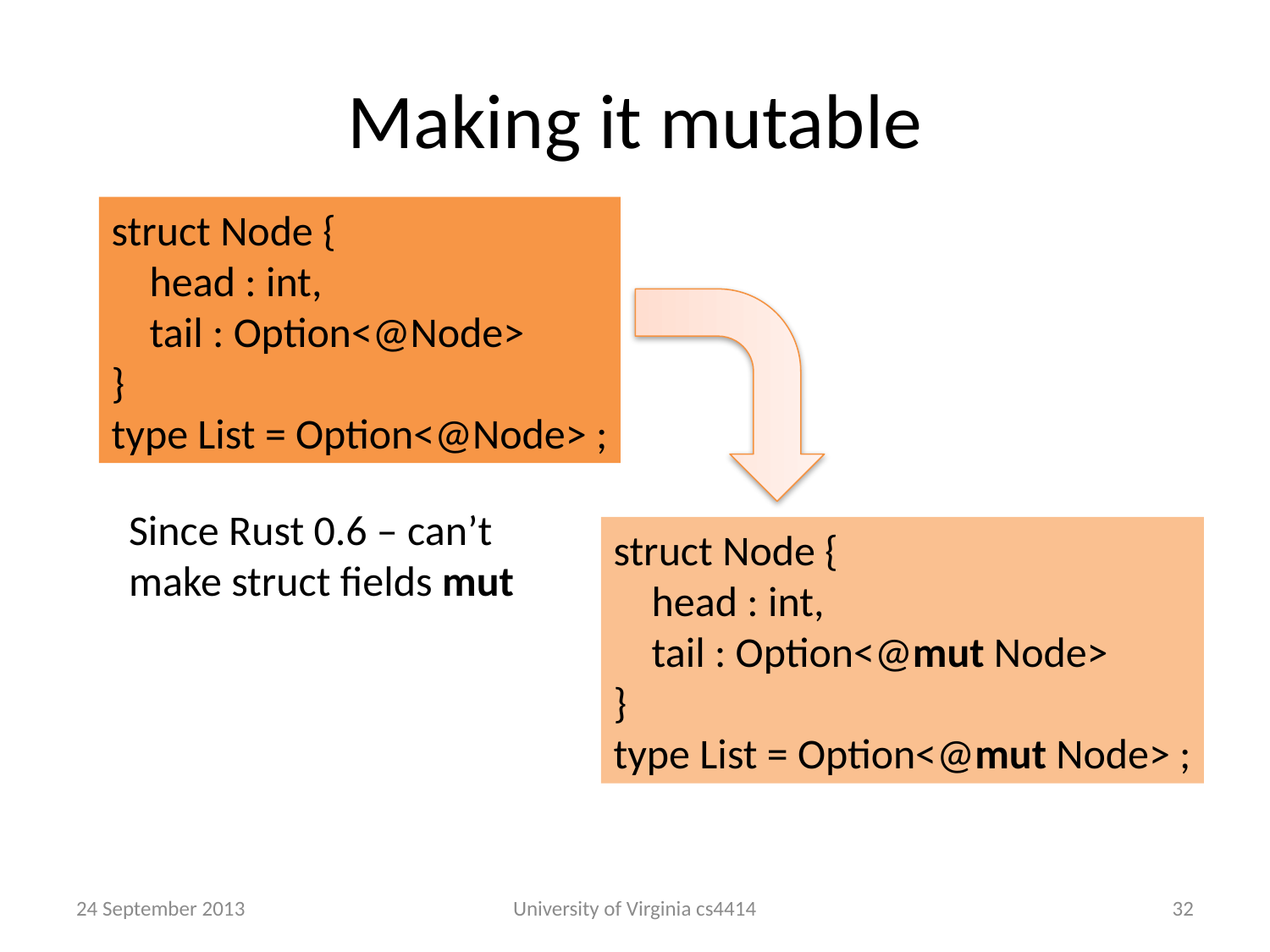

# Making it mutable
struct Node {
    head : int,
    tail : Option<@Node>
}
type List = Option<@Node> ;

Since Rust 0.6 – can’t make struct fields mut
struct Node {
    head : int,
    tail : Option<@mut Node>
}
type List = Option<@mut Node> ;
24 September 2013
University of Virginia cs4414
32